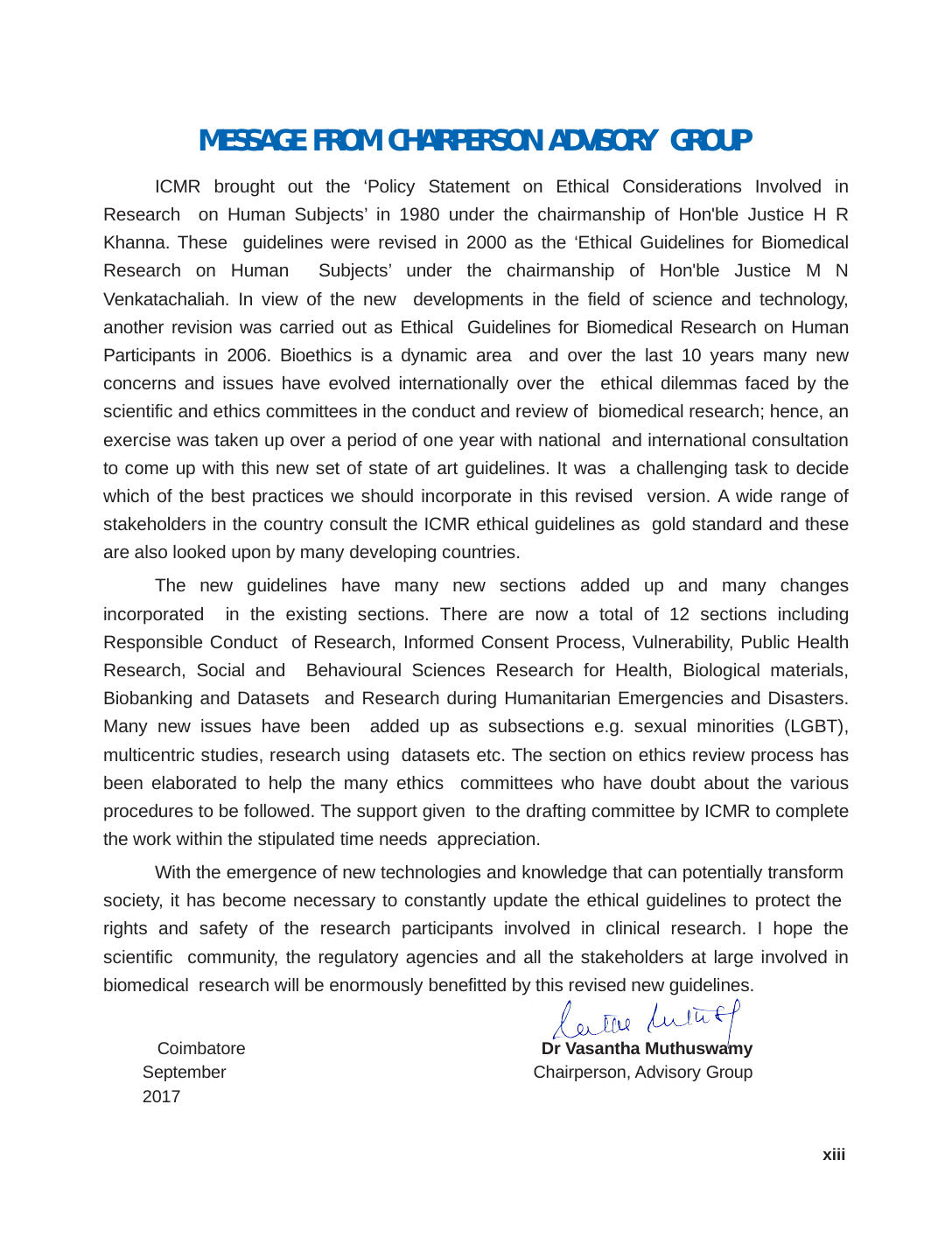

MESSAGE FROM CHAIRPERSON ADVISORY GROUP
ICMR brought out the ‘Policy Statement on Ethical Considerations Involved in Research  on Human Subjects’ in 1980 under the chairmanship of Hon'ble Justice H R Khanna. These  guidelines were revised in 2000 as the ‘Ethical Guidelines for Biomedical Research on Human  Subjects’ under the chairmanship of Hon'ble Justice M N Venkatachaliah. In view of the new  developments in the field of science and technology, another revision was carried out as Ethical  Guidelines for Biomedical Research on Human Participants in 2006. Bioethics is a dynamic area  and over the last 10 years many new concerns and issues have evolved internationally over the  ethical dilemmas faced by the scientific and ethics committees in the conduct and review of  biomedical research; hence, an exercise was taken up over a period of one year with national  and international consultation to come up with this new set of state of art guidelines. It was  a challenging task to decide which of the best practices we should incorporate in this revised  version. A wide range of stakeholders in the country consult the ICMR ethical guidelines as  gold standard and these are also looked upon by many developing countries.
The new guidelines have many new sections added up and many changes incorporated  in the existing sections. There are now a total of 12 sections including Responsible Conduct  of Research, Informed Consent Process, Vulnerability, Public Health Research, Social and  Behavioural Sciences Research for Health, Biological materials, Biobanking and Datasets  and Research during Humanitarian Emergencies and Disasters. Many new issues have been  added up as subsections e.g. sexual minorities (LGBT), multicentric studies, research using  datasets etc. The section on ethics review process has been elaborated to help the many ethics  committees who have doubt about the various procedures to be followed. The support given  to the drafting committee by ICMR to complete the work within the stipulated time needs  appreciation.
With the emergence of new technologies and knowledge that can potentially transform  society, it has become necessary to constantly update the ethical guidelines to protect the  rights and safety of the research participants involved in clinical research. I hope the scientific  community, the regulatory agencies and all the stakeholders at large involved in biomedical  research will be enormously benefitted by this revised new guidelines.

Dr Vasantha Muthuswamy
Chairperson, Advisory Group
Coimbatore  September 2017
xiii